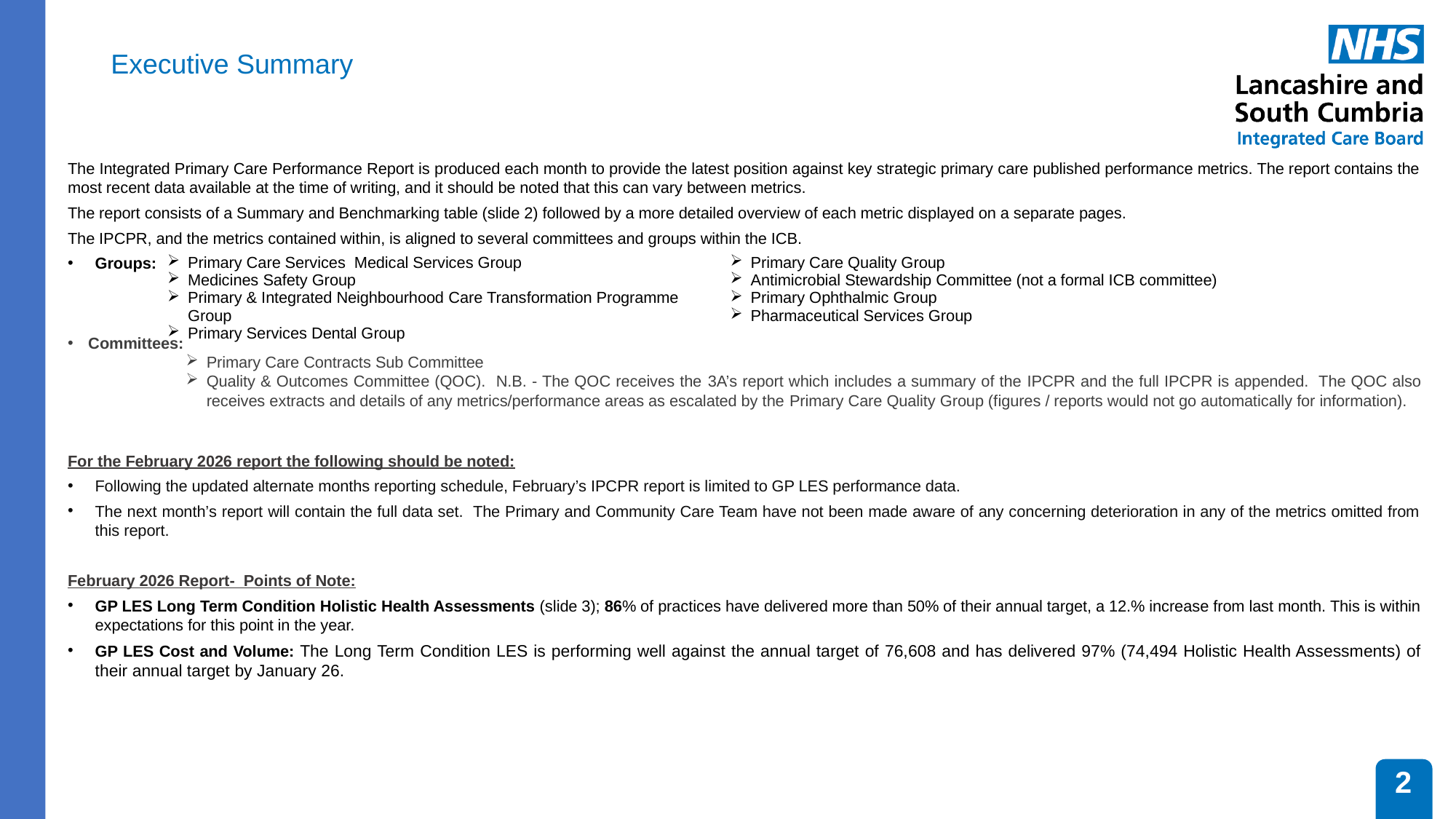

# Executive Summary
The Integrated Primary Care Performance Report is produced each month to provide the latest position against key strategic primary care published performance metrics. The report contains the most recent data available at the time of writing, and it should be noted that this can vary between metrics.
The report consists of a Summary and Benchmarking table (slide 2) followed by a more detailed overview of each metric displayed on a separate pages.
The IPCPR, and the metrics contained within, is aligned to several committees and groups within the ICB.
Groups:

Committees:
Primary Care Contracts Sub Committee
Quality & Outcomes Committee (QOC).  N.B. - The QOC receives the 3A’s report which includes a summary of the IPCPR and the full IPCPR is appended.  The QOC also receives extracts and details of any metrics/performance areas as escalated by the Primary Care Quality Group (figures / reports would not go automatically for information).

For the February 2026 report the following should be noted:
Following the updated alternate months reporting schedule, February’s IPCPR report is limited to GP LES performance data.
The next month’s report will contain the full data set.  The Primary and Community Care Team have not been made aware of any concerning deterioration in any of the metrics omitted from this report.

February 2026 Report-  Points of Note:
GP LES Long Term Condition Holistic Health Assessments (slide 3); 86% of practices have delivered more than 50% of their annual target, a 12.% increase from last month. This is within expectations for this point in the year.
GP LES Cost and Volume: The Long Term Condition LES is performing well against the annual target of 76,608 and has delivered 97% (74,494 Holistic Health Assessments) of their annual target by January 26.

| Primary Care Services Medical Services Group Medicines Safety Group Primary & Integrated Neighbourhood Care Transformation Programme Group Primary Services Dental Group | Primary Care Quality Group Antimicrobial Stewardship Committee (not a formal ICB committee) Primary Ophthalmic Group Pharmaceutical Services Group |
| --- | --- |
2